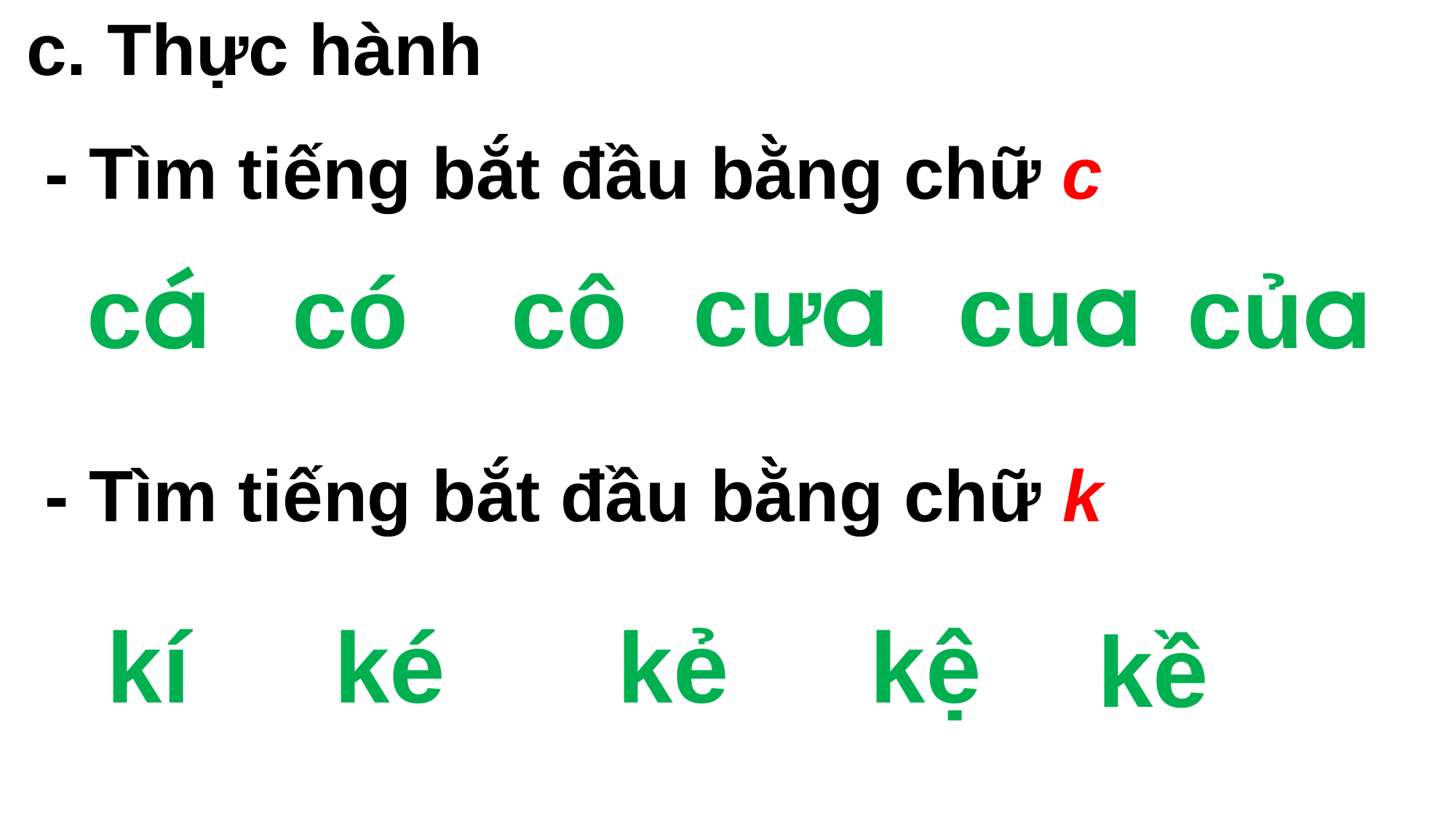

c. Thực hành
- Tìm tiếng bắt đầu bằng chữ c
cưa
cua
cô
của
cá
có
- Tìm tiếng bắt đầu bằng chữ k
kí
ké
kẻ
kệ
kề